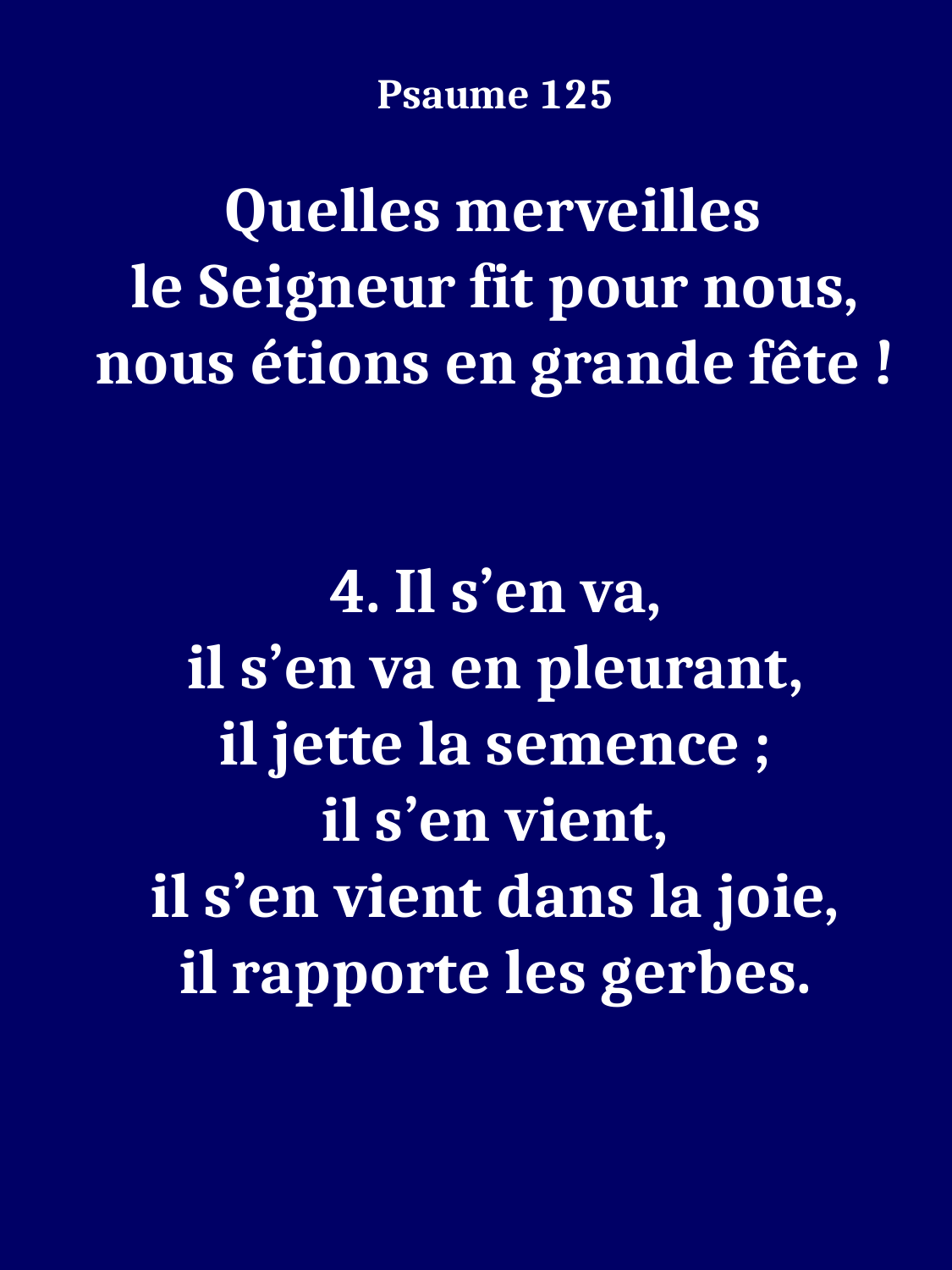

Psaume 125

 Quelles merveilles
le Seigneur fit pour nous,
nous étions en grande fête !

4. Il s’en va,
il s’en va en pleurant,
il jette la semence ;
il s’en vient,
il s’en vient dans la joie,
il rapporte les gerbes.